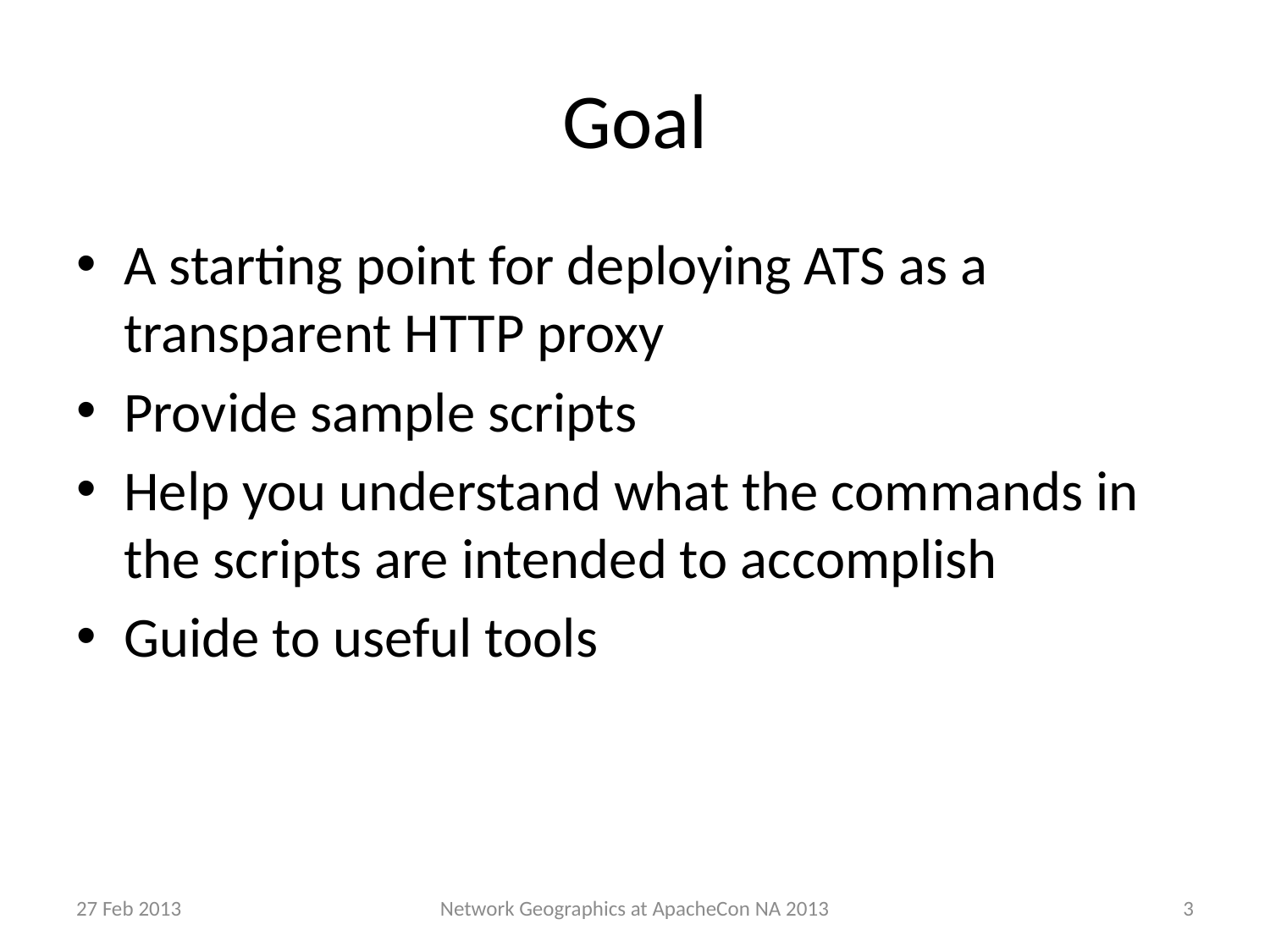

# Goal
A starting point for deploying ATS as a transparent HTTP proxy
Provide sample scripts
Help you understand what the commands in the scripts are intended to accomplish
Guide to useful tools

27 Feb 2013
3
Network Geographics at ApacheCon NA 2013